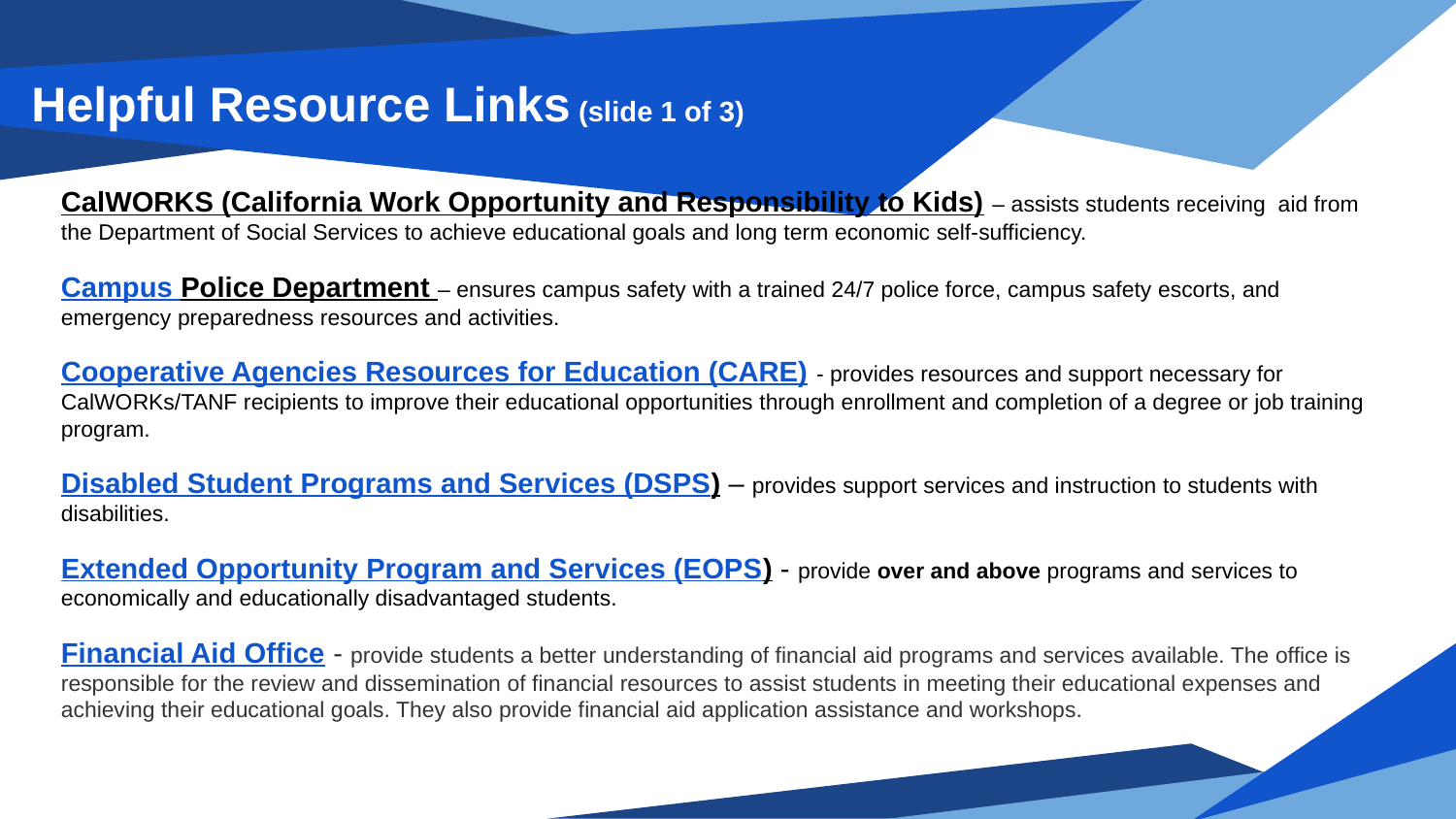

# Helpful Resource Links (slide 1 of 3)
CalWORKS (California Work Opportunity and Responsibility to Kids) – assists students receiving  aid from the Department of Social Services to achieve educational goals and long term economic self-sufficiency.
Campus Police Department – ensures campus safety with a trained 24/7 police force, campus safety escorts, and emergency preparedness resources and activities.
Cooperative Agencies Resources for Education (CARE) - provides resources and support necessary for CalWORKs/TANF recipients to improve their educational opportunities through enrollment and completion of a degree or job training program.
Disabled Student Programs and Services (DSPS) – provides support services and instruction to students with disabilities.
Extended Opportunity Program and Services (EOPS) - provide over and above programs and services to economically and educationally disadvantaged students.
Financial Aid Office - provide students a better understanding of financial aid programs and services available. The office is responsible for the review and dissemination of financial resources to assist students in meeting their educational expenses and achieving their educational goals. They also provide financial aid application assistance and workshops.